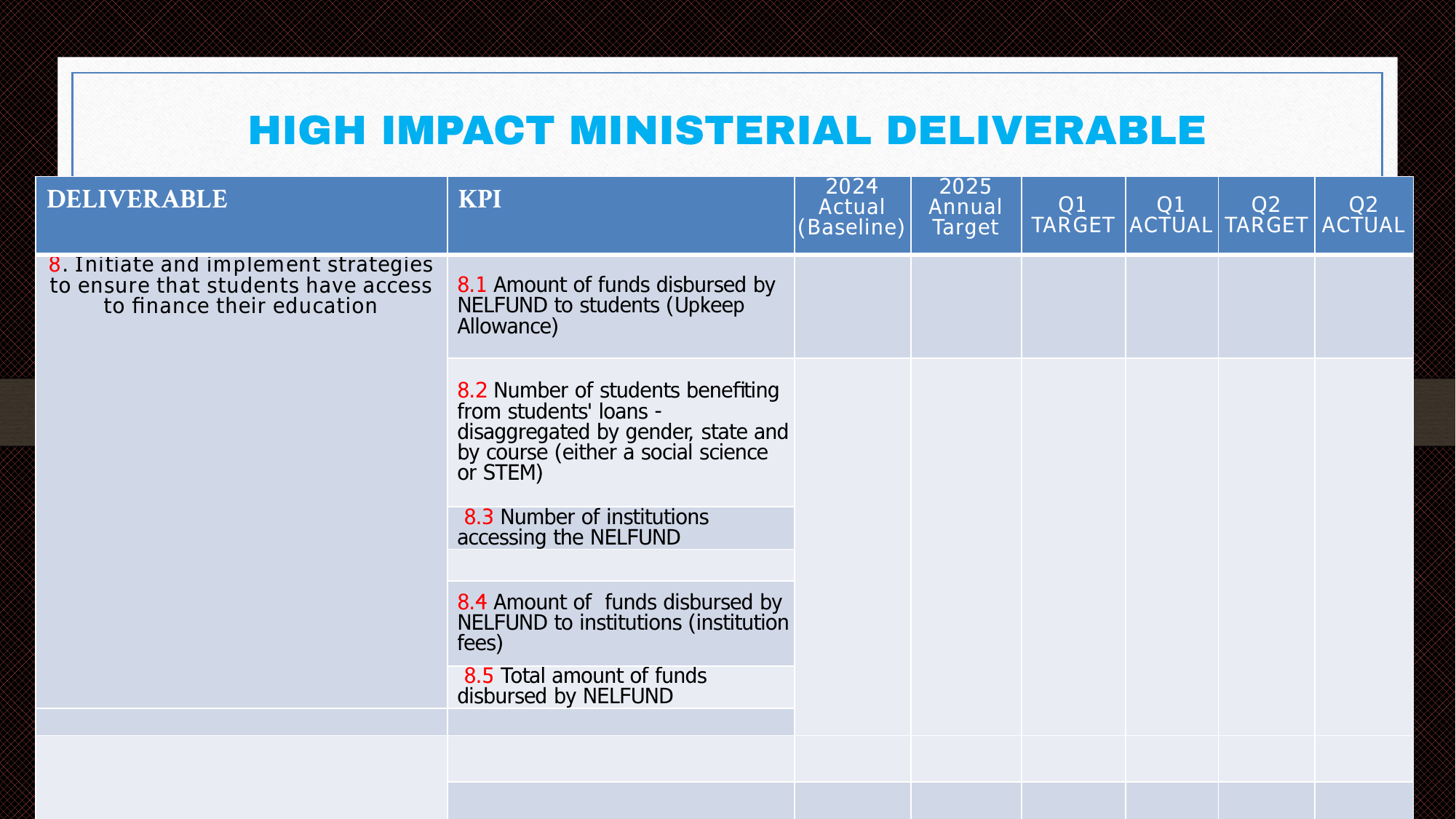

# HIGH IMPACT MINISTERIAL DELIVERABLE
| DELIVERABLE | KPI | 2024 Actual (Baseline) | 2025 Annual Target | Q1 TARGET | Q1 ACTUAL | Q2 TARGET | Q2 ACTUAL |
| --- | --- | --- | --- | --- | --- | --- | --- |
| 8. Initiate and implement strategies to ensure that students have access to finance their education | 8.1 Amount of funds disbursed by NELFUND to students (Upkeep Allowance) |  |  |  |  |  |  |
|  | 8.2 Number of students benefiting from students' loans - disaggregated by gender, state and by course (either a social science or STEM) |  |  |  |  |  |  |
|  | 8.3 Number of institutions accessing the NELFUND |  |  |  |  |  |  |
|  |  |  |  |  |  |  |  |
|  | 8.4 Amount of funds disbursed by NELFUND to institutions (institution fees) |  |  |  |  |  |  |
|  | 8.5 Total amount of funds disbursed by NELFUND |  |  |  |  |  |  |
|  |  |  |  |  |  |  |  |
|  |  |  |  |  |  |  |  |
|  |  |  |  |  |  |  |  |
|  |  |  |  |  |  |  |  |